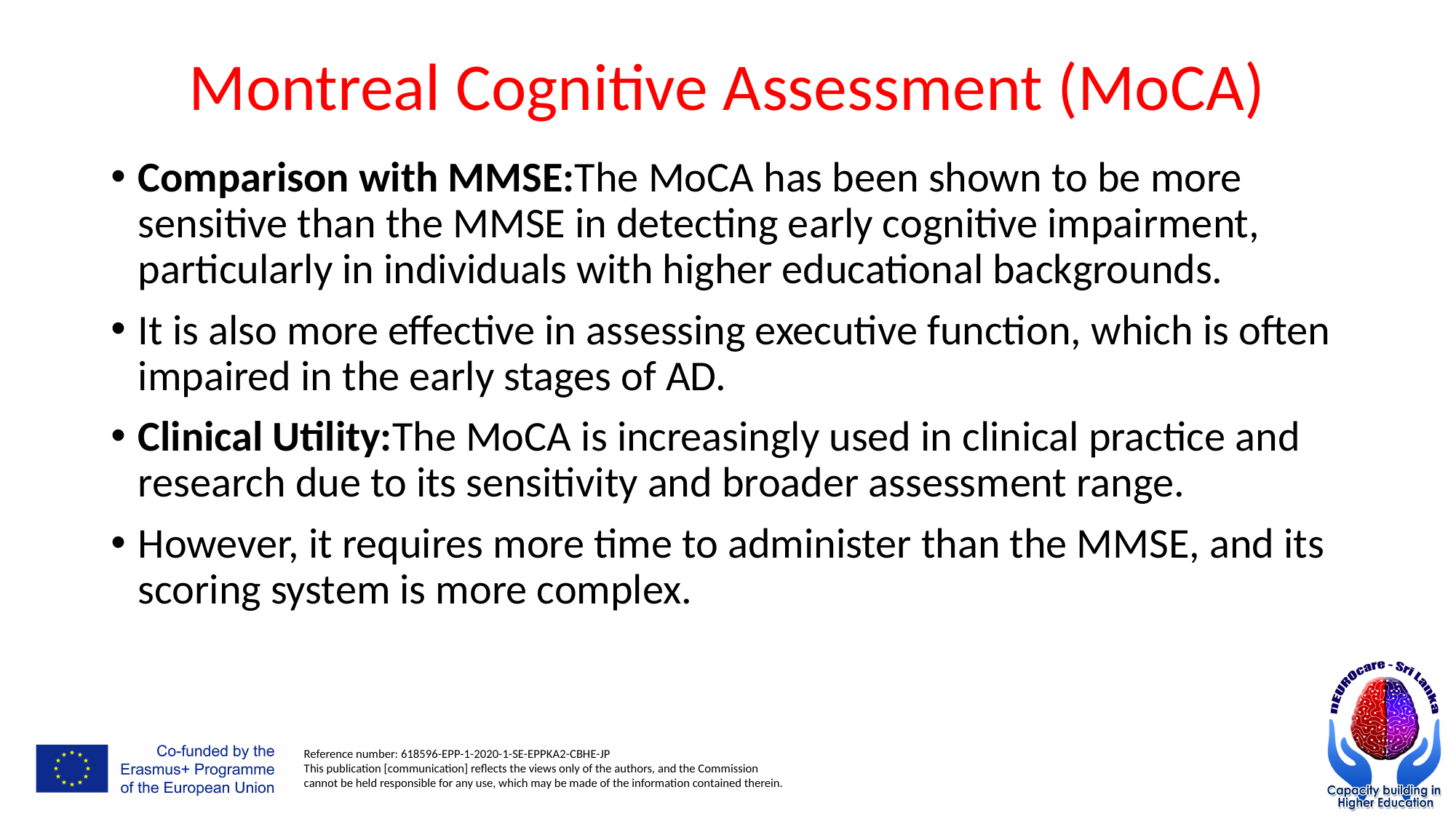

# Montreal Cognitive Assessment (MoCA)
Comparison with MMSE:The MoCA has been shown to be more sensitive than the MMSE in detecting early cognitive impairment, particularly in individuals with higher educational backgrounds.
It is also more effective in assessing executive function, which is often impaired in the early stages of AD.
Clinical Utility:The MoCA is increasingly used in clinical practice and research due to its sensitivity and broader assessment range.
However, it requires more time to administer than the MMSE, and its scoring system is more complex.